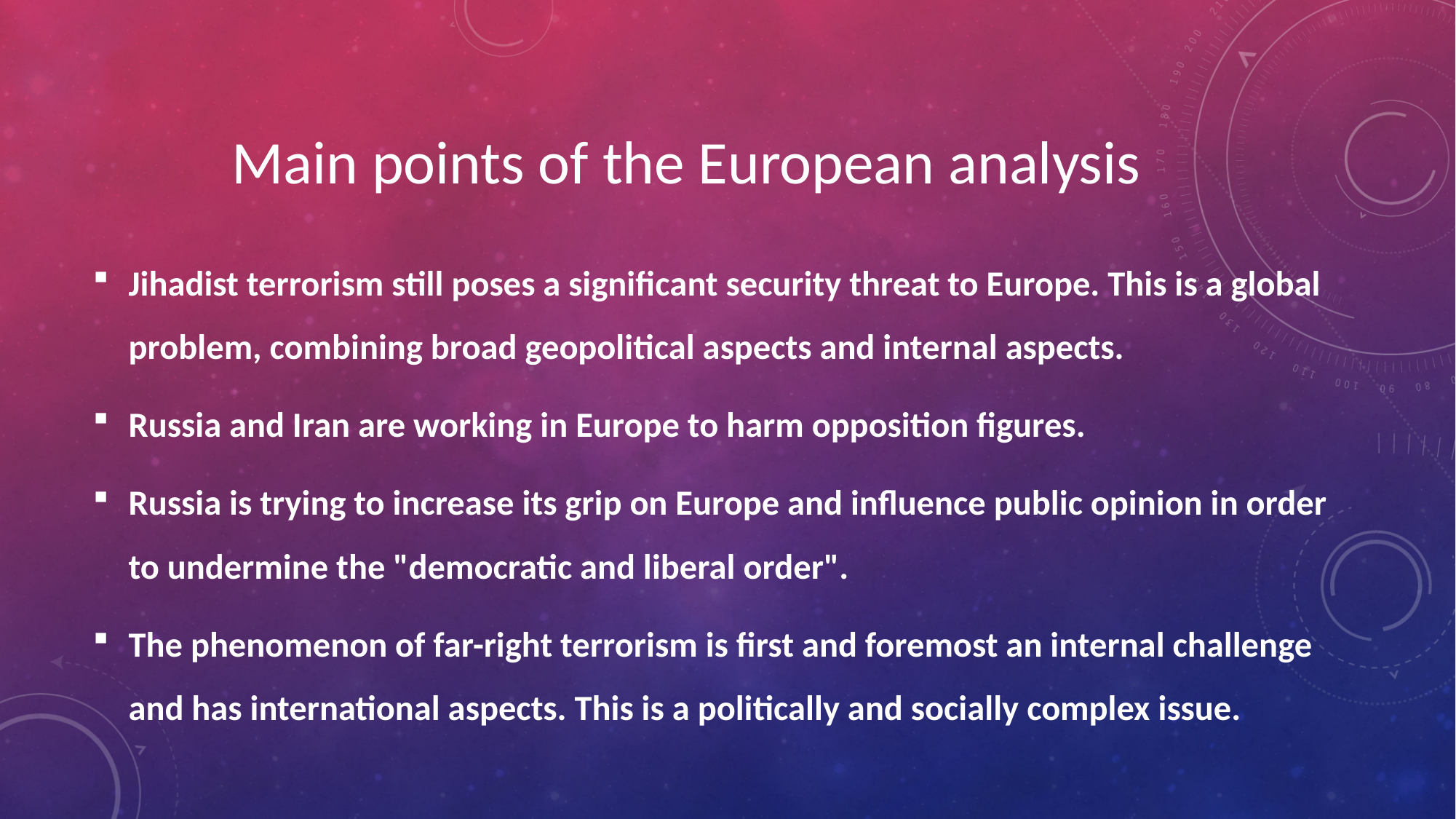

# Main points of the European analysis
Jihadist terrorism still poses a significant security threat to Europe. This is a global problem, combining broad geopolitical aspects and internal aspects.
Russia and Iran are working in Europe to harm opposition figures.
Russia is trying to increase its grip on Europe and influence public opinion in order to undermine the "democratic and liberal order".
The phenomenon of far-right terrorism is first and foremost an internal challenge and has international aspects. This is a politically and socially complex issue.